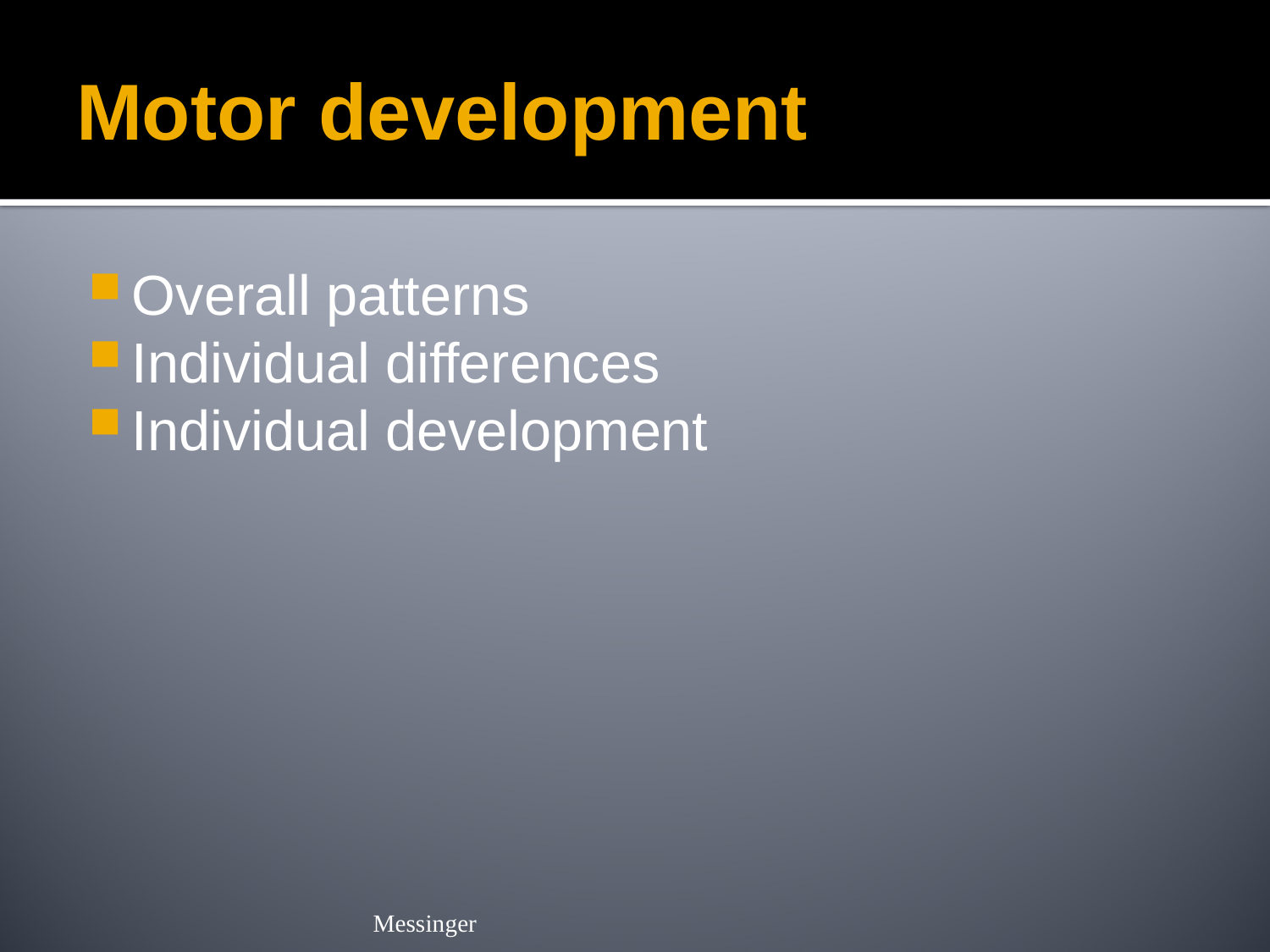

# Motor development
Overall patterns
Individual differences
Individual development
Messinger